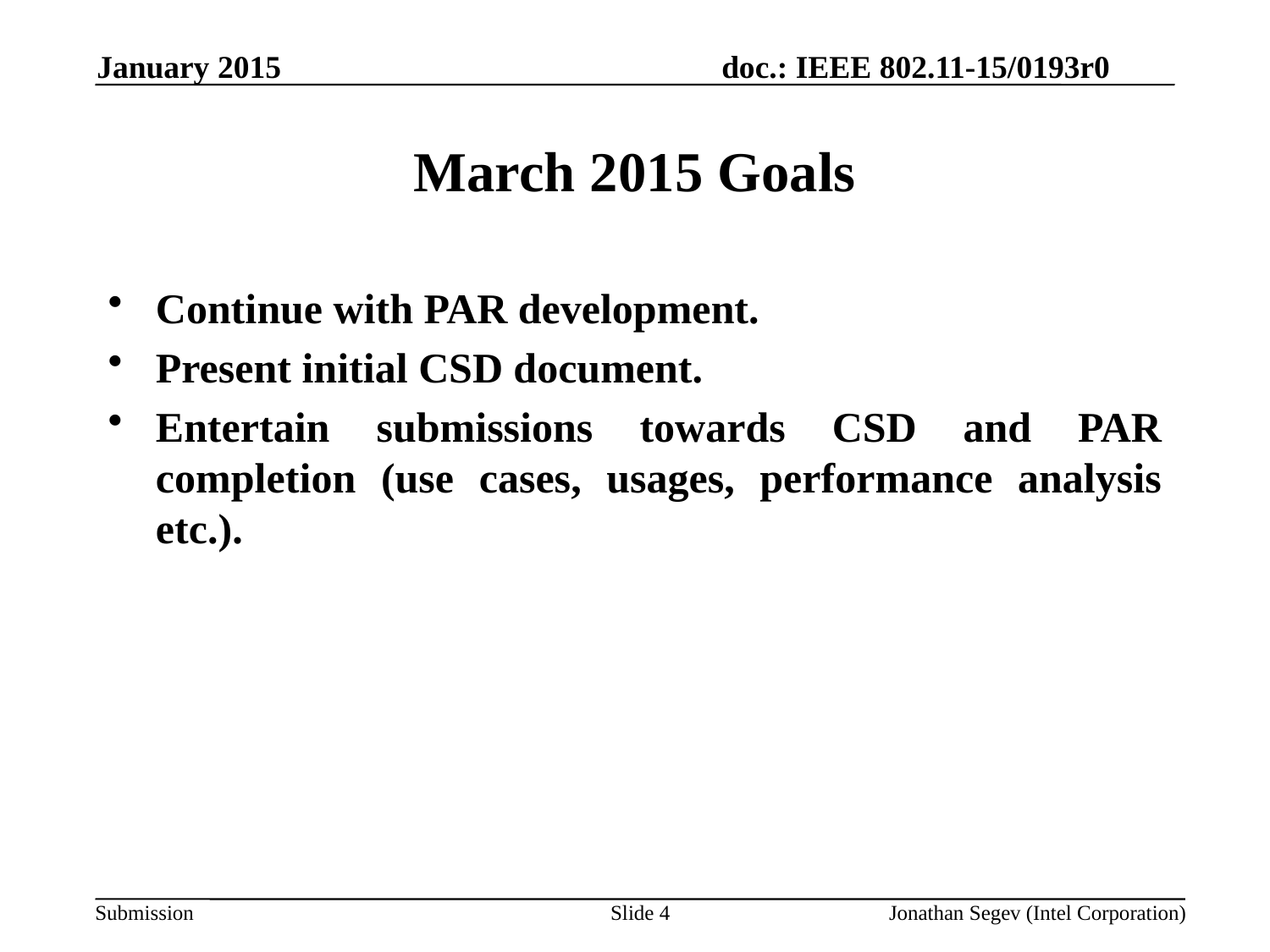

January 2015
# March 2015 Goals
Continue with PAR development.
Present initial CSD document.
Entertain submissions towards CSD and PAR completion (use cases, usages, performance analysis etc.).

Slide 4
Jonathan Segev (Intel Corporation)